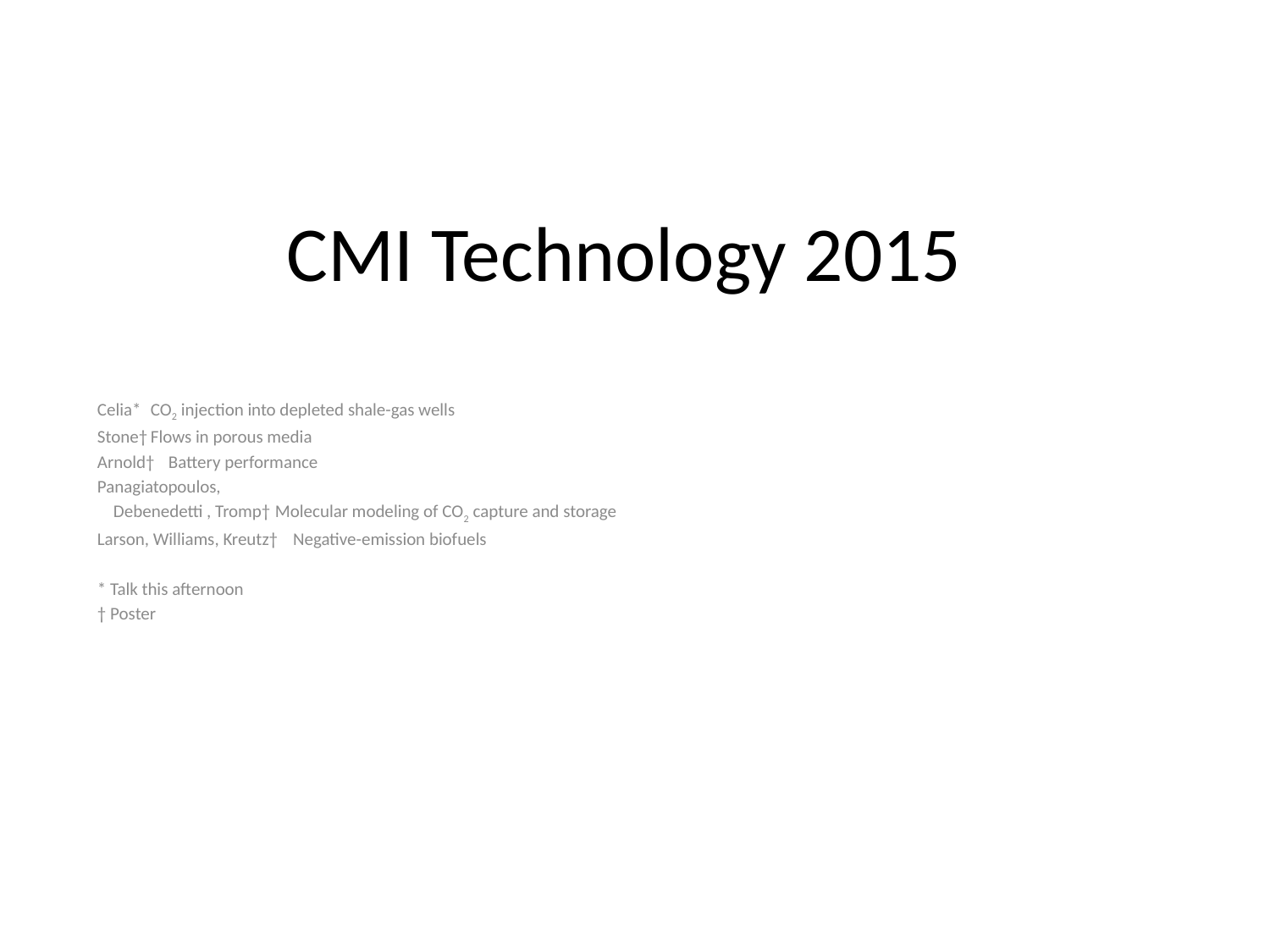

# CMI Technology 2015
Celia*			CO2 injection into depleted shale-gas wells
Stone†			Flows in porous media
Arnold† 			Battery performance
Panagiatopoulos,
    Debenedetti , Tromp† 	Molecular modeling of CO2 capture and storage
Larson, Williams, Kreutz† 	Negative-emission biofuels

* Talk this afternoon
† Poster